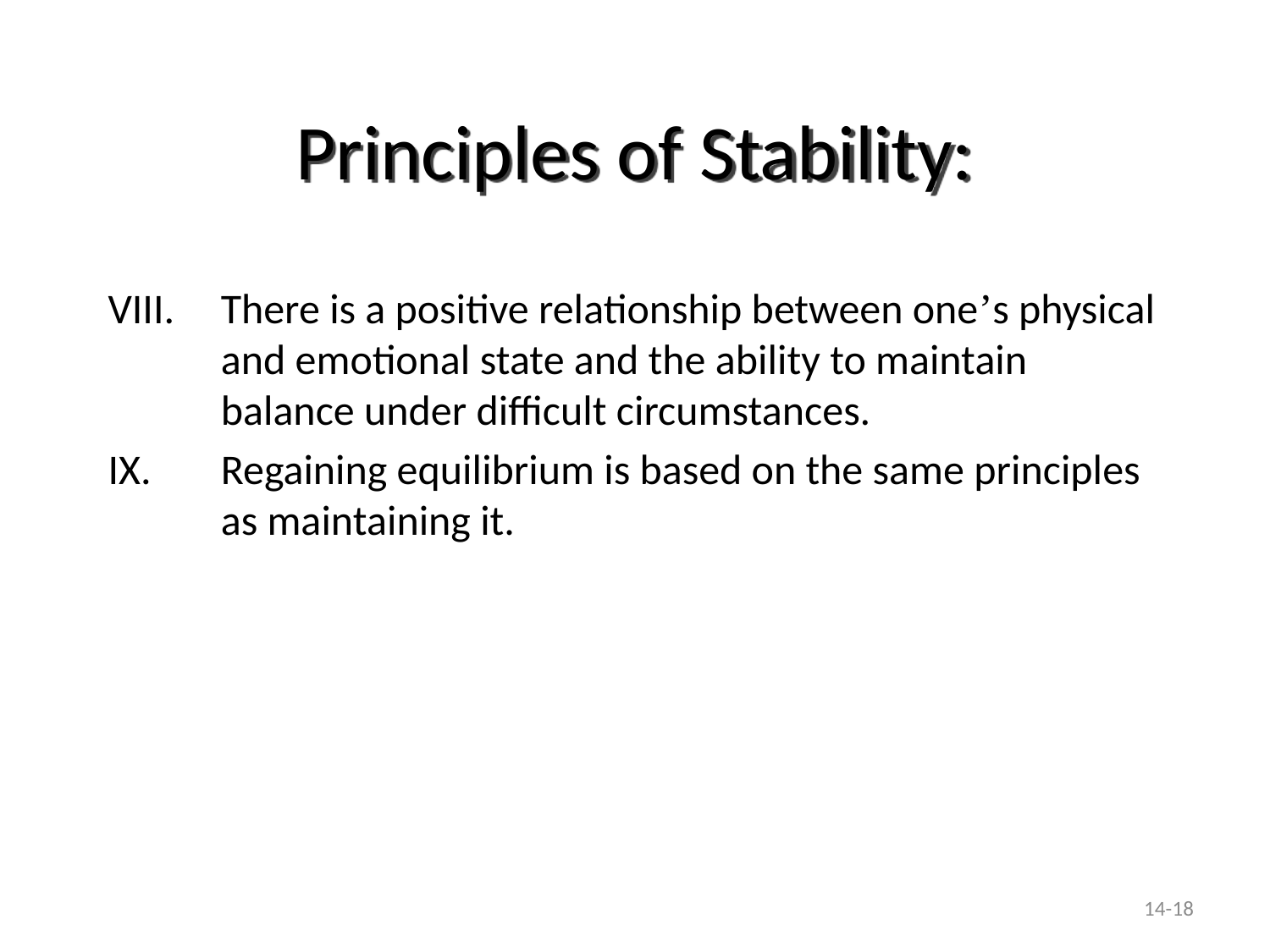

Principles of Stability:
There is a positive relationship between one’s physical and emotional state and the ability to maintain balance under difficult circumstances.
Regaining equilibrium is based on the same principles as maintaining it.
14-18